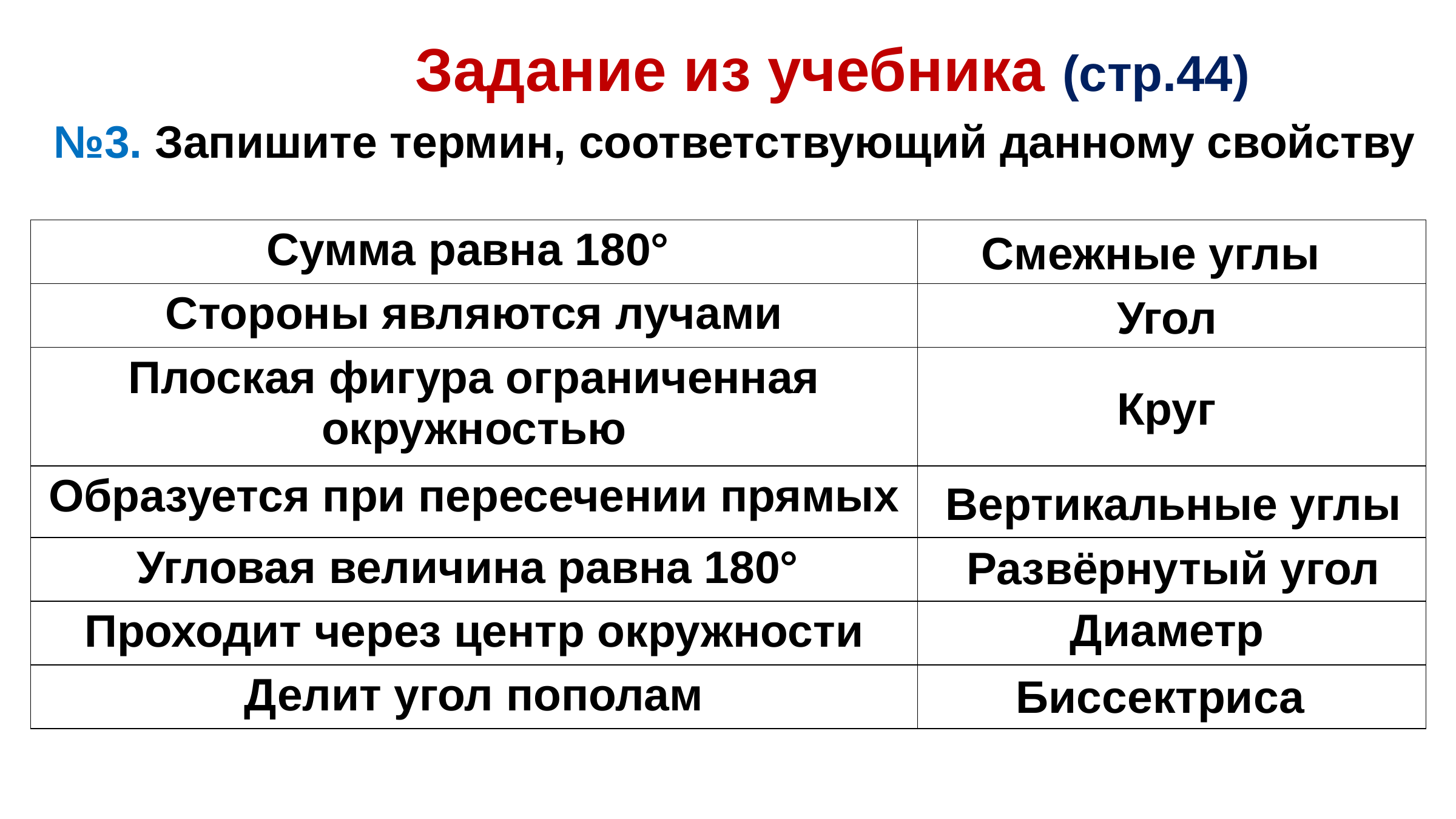

Задание из учебника (стр.44)
 №3. Запишите термин, соответствующий данному свойству
| Сумма равна 180° |  |
| --- | --- |
| Стороны являются лучами |  |
| Плоская фигура ограниченная окружностью |  |
| Образуется при пересечении прямых |  |
| Угловая величина равна 180° |  |
| Проходит через центр окружности |  |
| Делит угол пополам |  |
Смежные углы
Угол
Круг
Вертикальные углы
Развёрнутый угол
Диаметр
Биссектриса